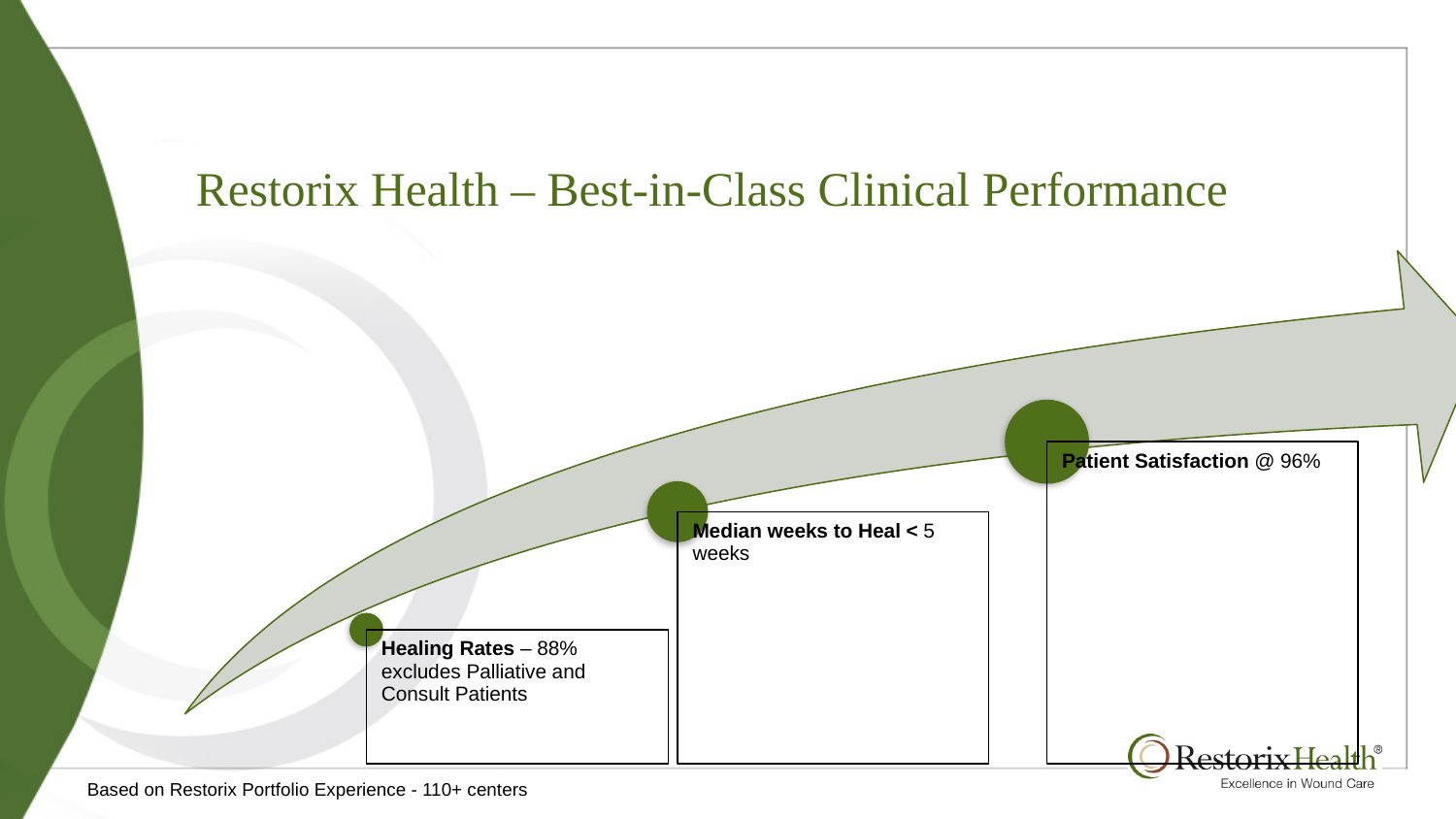

# Restorix Health – Best-in-Class Clinical Performance
Healing Rates – 88% excludes Palliative and Consult Patients
Median weeks to Heal < 5 weeks
Patient Satisfaction @ 96%
Based on Restorix Portfolio Experience - 110+ centers